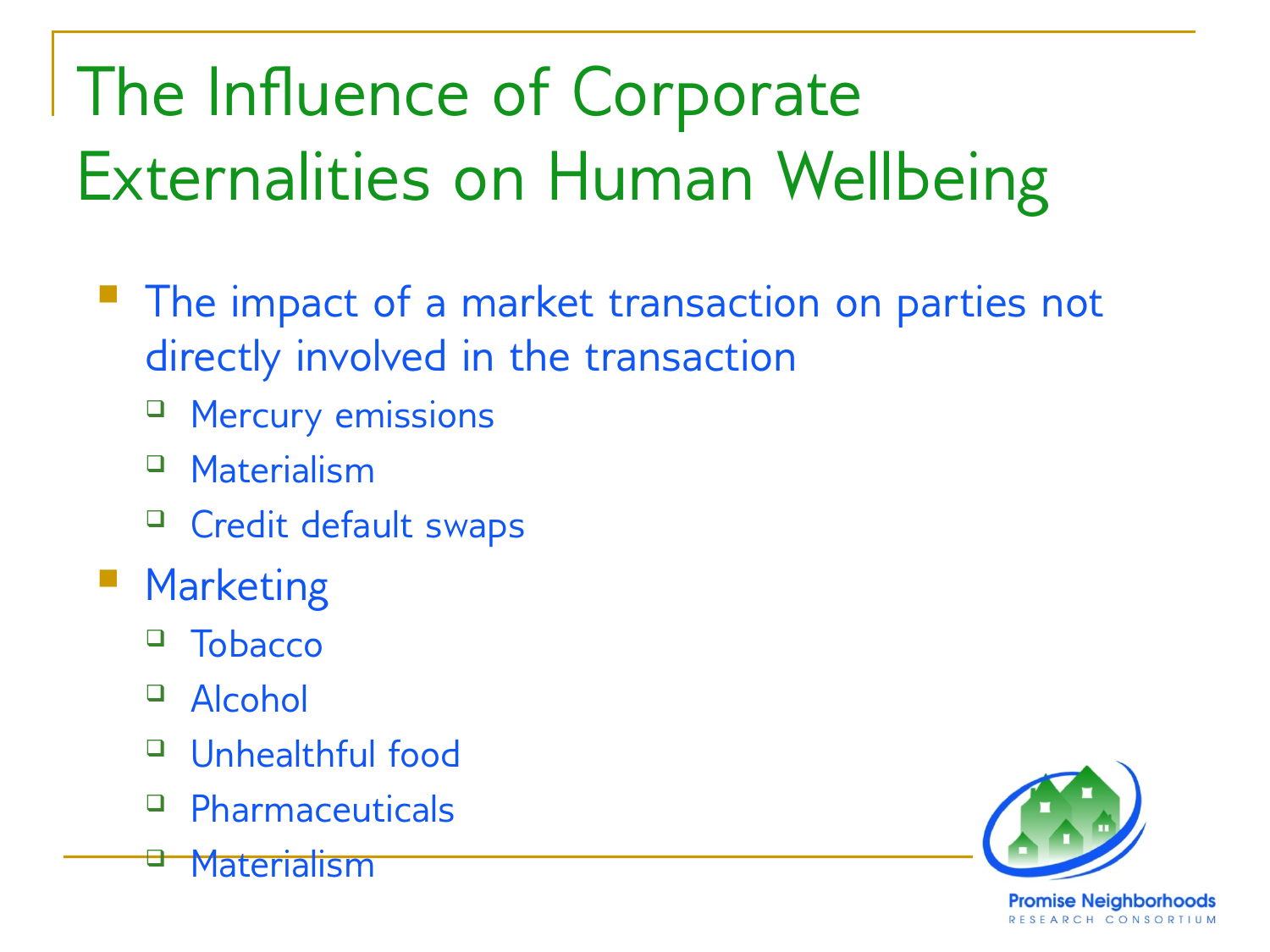

# The Influence of Corporate Externalities on Human Wellbeing
The impact of a market transaction on parties not directly involved in the transaction
Mercury emissions
Materialism
Credit default swaps
Marketing
Tobacco
Alcohol
Unhealthful food
Pharmaceuticals
Materialism